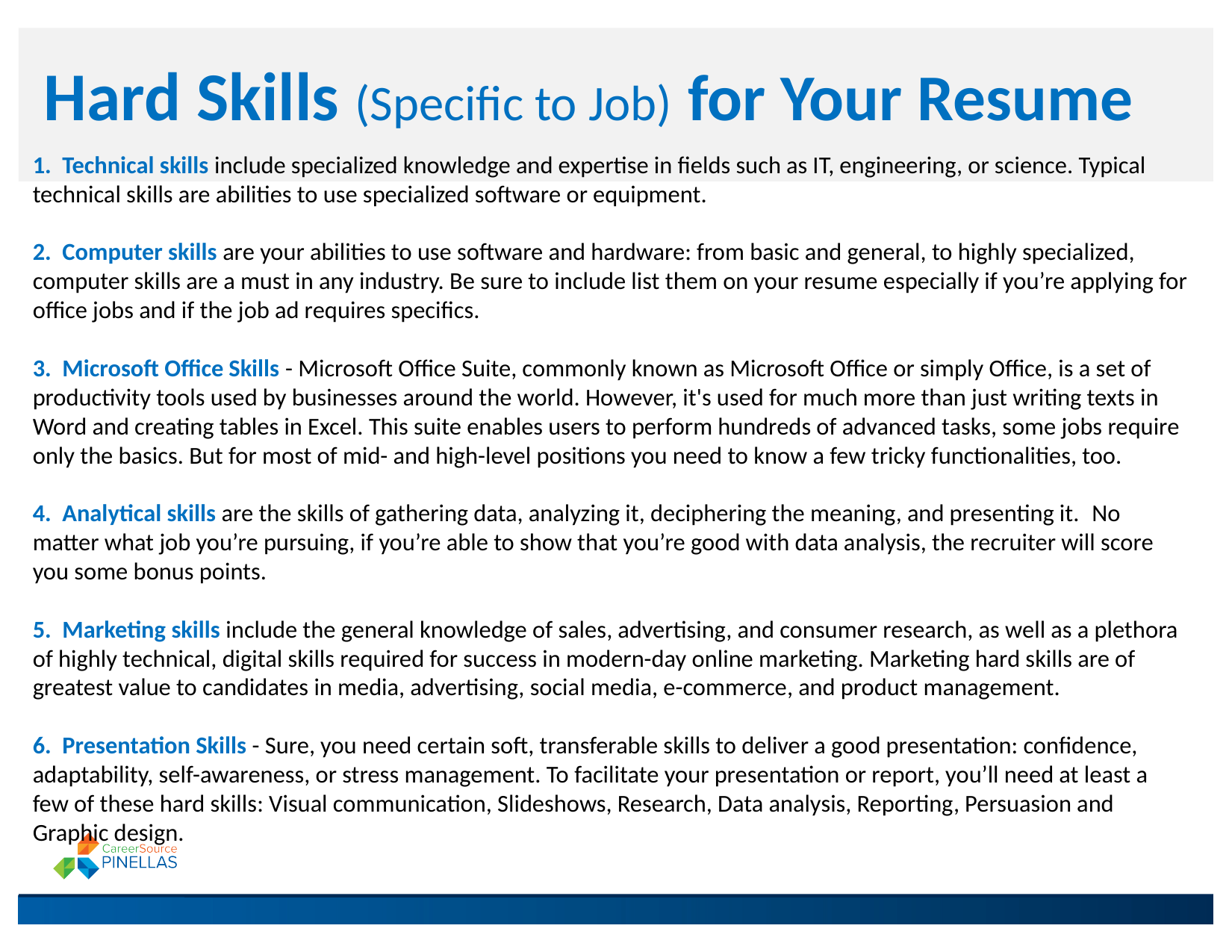

Hard Skills (Specific to Job) for Your Resume
1.  Technical skills include specialized knowledge and expertise in fields such as IT, engineering, or science. Typical technical skills are abilities to use specialized software or equipment.

2.  Computer skills are your abilities to use software and hardware: from basic and general, to highly specialized, computer skills are a must in any industry. Be sure to include list them on your resume especially if you’re applying for office jobs and if the job ad requires specifics.

3.  Microsoft Office Skills - Microsoft Office Suite, commonly known as Microsoft Office or simply Office, is a set of productivity tools used by businesses around the world. However, it's used for much more than just writing texts in Word and creating tables in Excel. This suite enables users to perform hundreds of advanced tasks, some jobs require only the basics. But for most of mid- and high-level positions you need to know a few tricky functionalities, too.

4.  Analytical skills are the skills of gathering data, analyzing it, deciphering the meaning, and presenting it.  No matter what job you’re pursuing, if you’re able to show that you’re good with data analysis, the recruiter will score you some bonus points.

5.  Marketing skills include the general knowledge of sales, advertising, and consumer research, as well as a plethora of highly technical, digital skills required for success in modern-day online marketing. Marketing hard skills are of greatest value to candidates in media, advertising, social media, e-commerce, and product management.

6.  Presentation Skills - Sure, you need certain soft, transferable skills to deliver a good presentation: confidence, adaptability, self-awareness, or stress management. To facilitate your presentation or report, you’ll need at least a few of these hard skills: Visual communication, Slideshows, Research, Data analysis, Reporting, Persuasion and Graphic design.